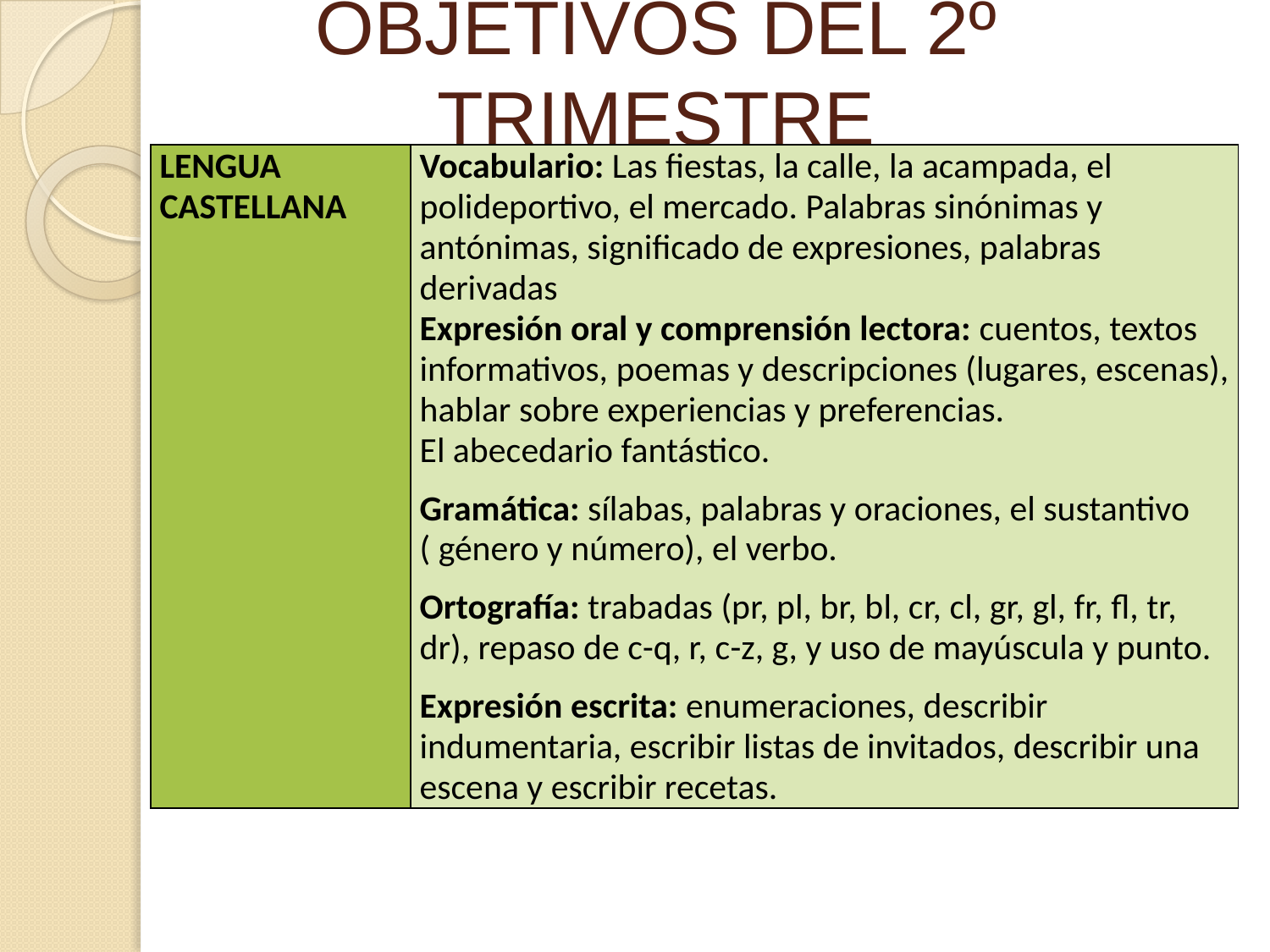

# OBJETIVOS DEL 2º TRIMESTRE
| LENGUA CASTELLANA | Vocabulario: Las fiestas, la calle, la acampada, el polideportivo, el mercado. Palabras sinónimas y antónimas, significado de expresiones, palabras derivadas Expresión oral y comprensión lectora: cuentos, textos informativos, poemas y descripciones (lugares, escenas), hablar sobre experiencias y preferencias. El abecedario fantástico. Gramática: sílabas, palabras y oraciones, el sustantivo ( género y número), el verbo. Ortografía: trabadas (pr, pl, br, bl, cr, cl, gr, gl, fr, fl, tr, dr), repaso de c-q, r, c-z, g, y uso de mayúscula y punto. Expresión escrita: enumeraciones, describir indumentaria, escribir listas de invitados, describir una escena y escribir recetas. |
| --- | --- |